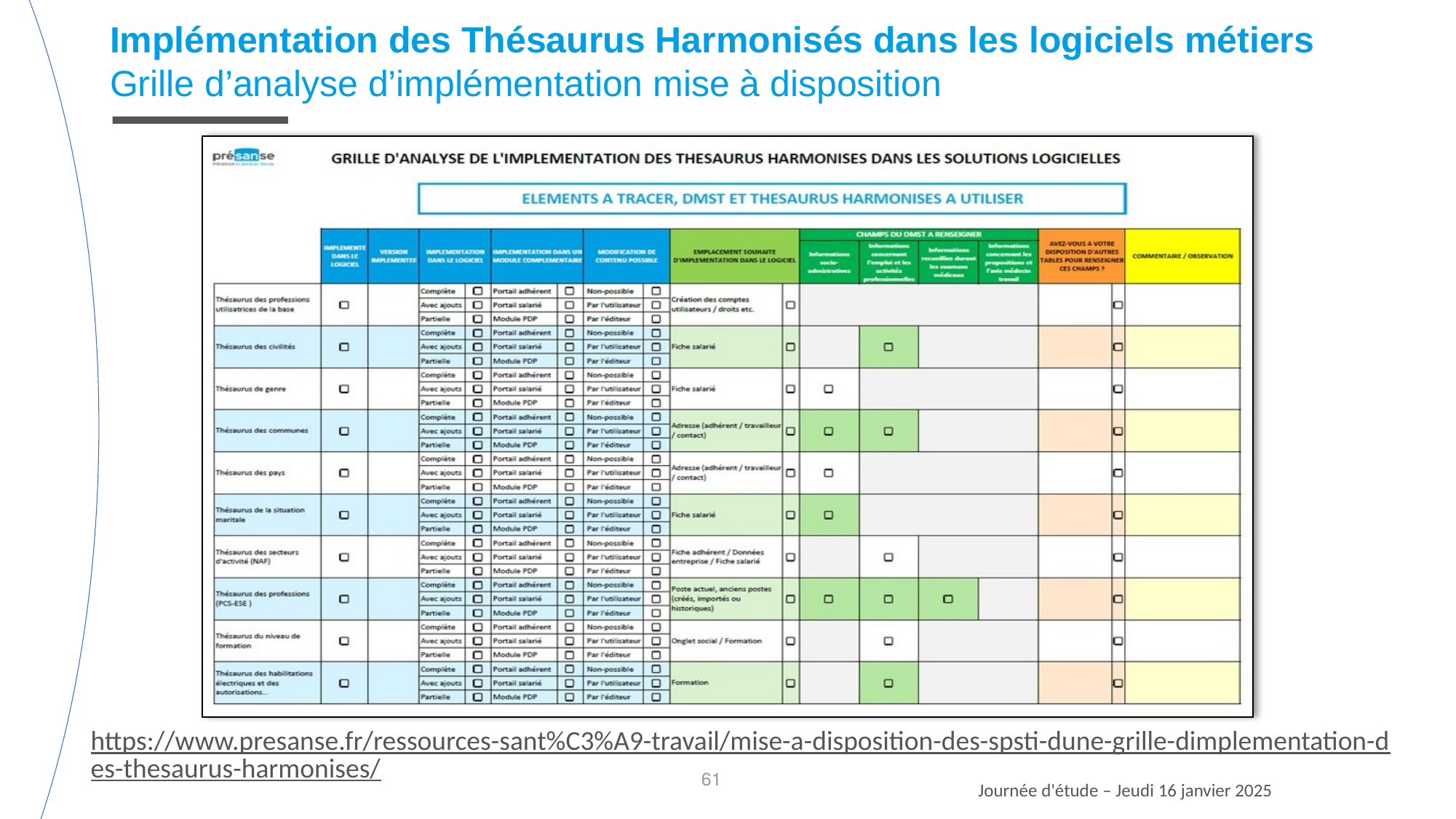

Implémentation des Thésaurus Harmonisés dans les logiciels métiers
Grille d’analyse d’implémentation mise à disposition

https://www.presanse.fr/ressources-sant%C3%A9-travail/mise-a-disposition-des-spsti-dune-grille-dimplementation-des-thesaurus-harmonises/
61
Journée d'étude – Jeudi 16 janvier 2025